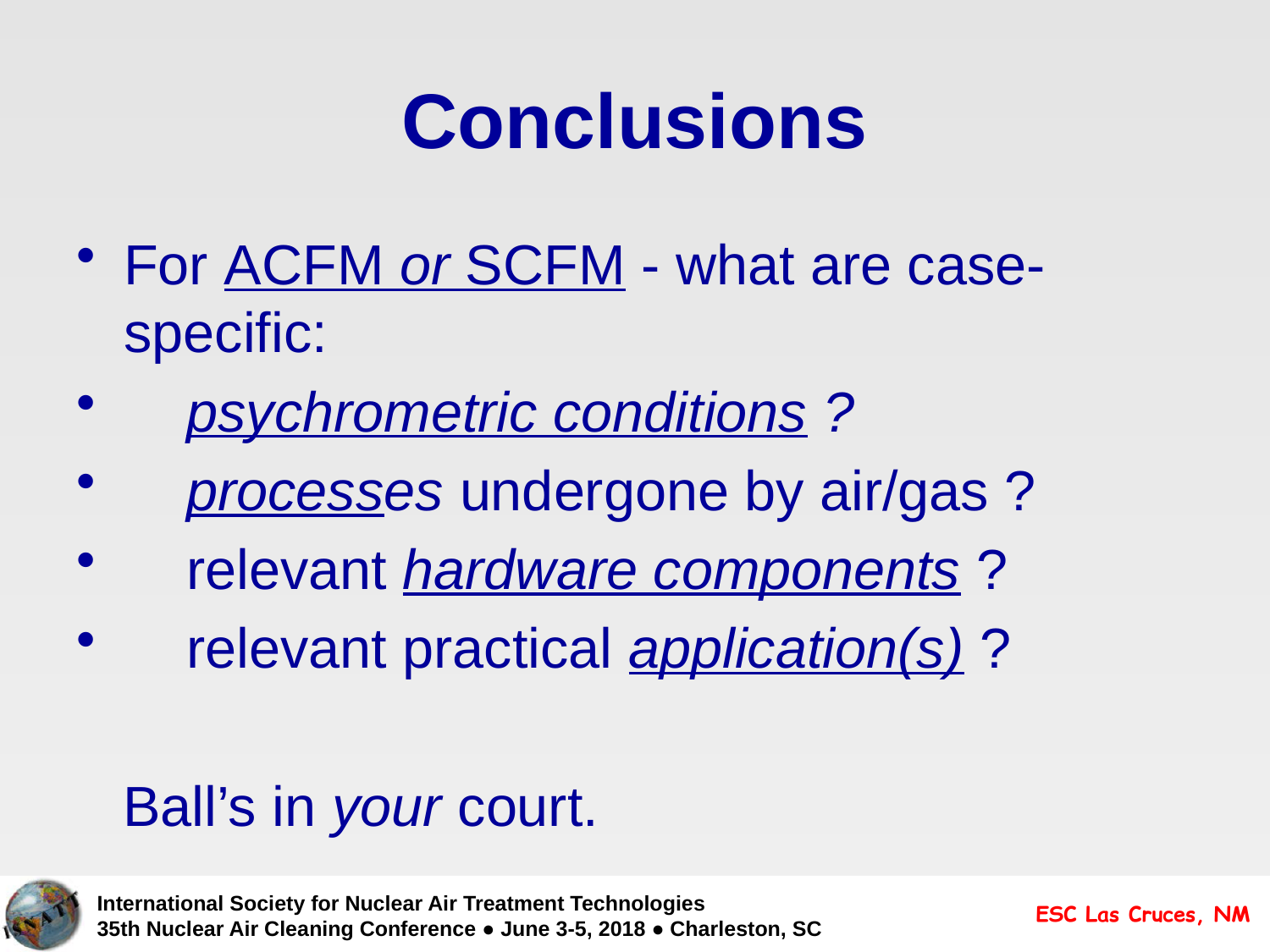

# Conclusions

For ACFM or SCFM - what are case-specific:
    psychrometric conditions ?
    processes undergone by air/gas ?
    relevant hardware components ?
    relevant practical application(s) ?

   Ball’s in your court.